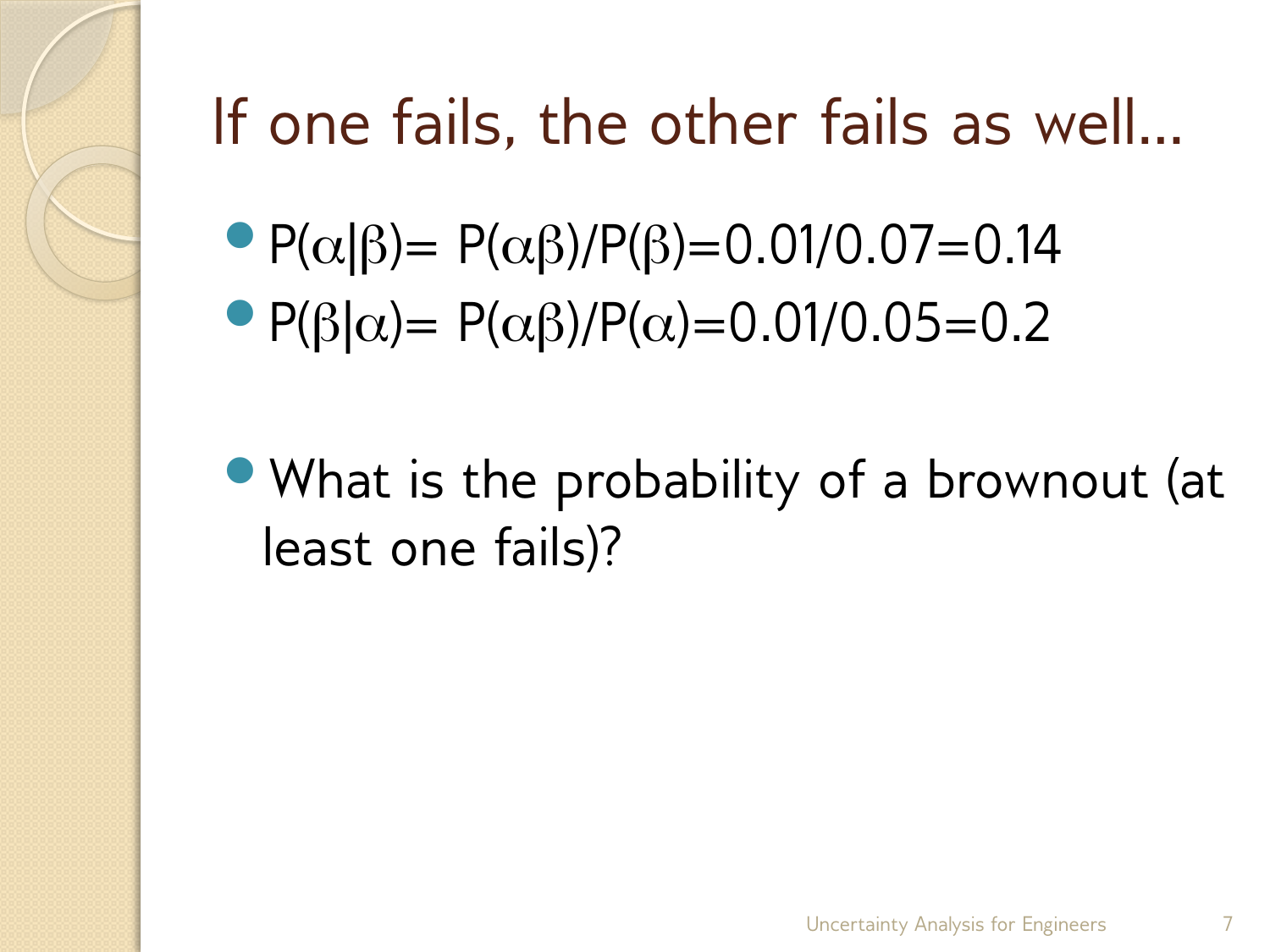

# If one fails, the other fails as well…
P(α|β)= P(αβ)/P(β)=0.01/0.07=0.14
P(β|α)= P(αβ)/P(α)=0.01/0.05=0.2

What is the probability of a brownout (at least one fails)?
Uncertainty Analysis for Engineers
7